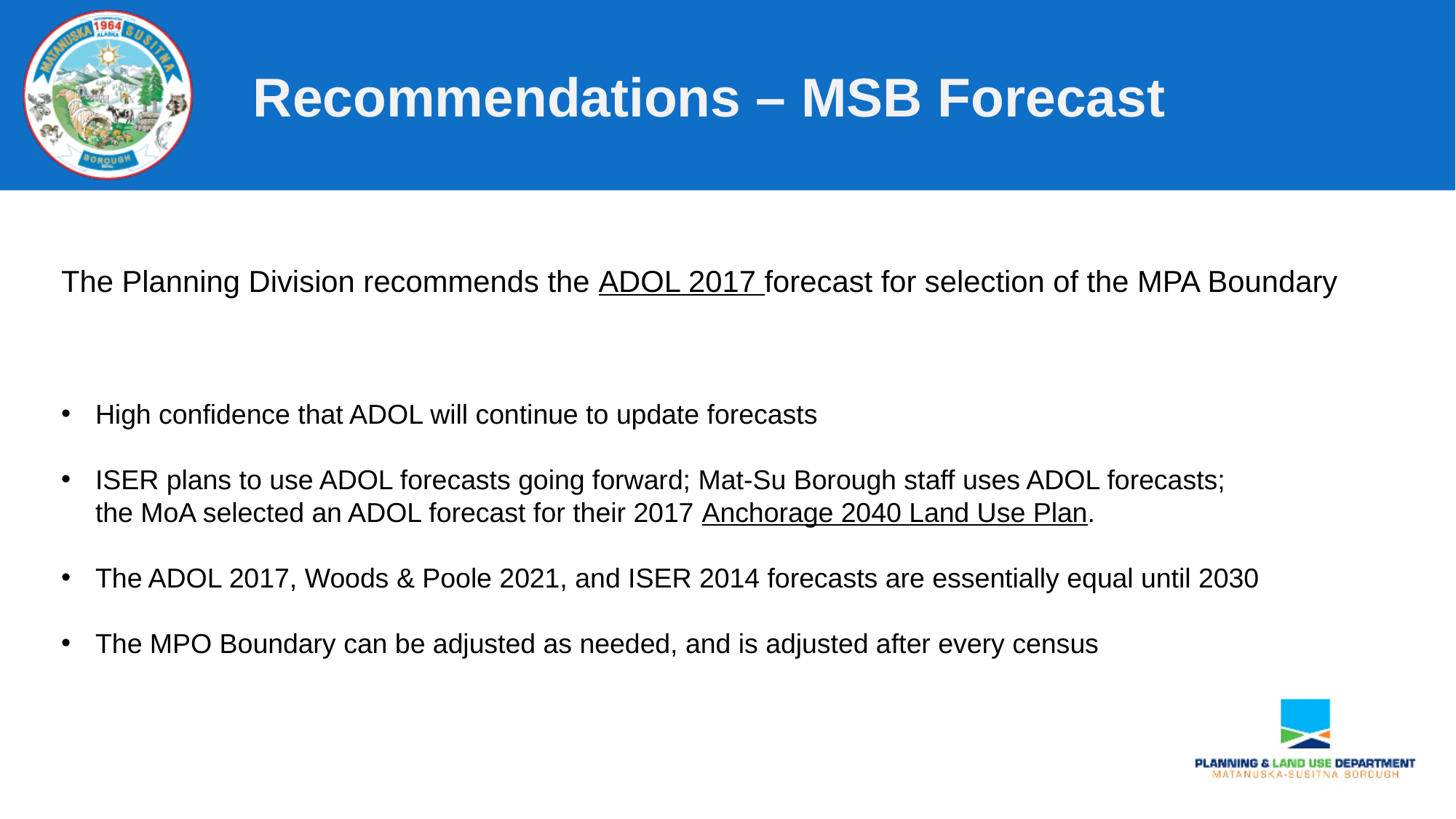

Recommendations – MSB Forecast
The Planning Division recommends the ADOL 2017 forecast for selection of the MPA Boundary

High confidence that ADOL will continue to update forecasts

ISER plans to use ADOL forecasts going forward; Mat-Su Borough staff uses ADOL forecasts;
the MoA selected an ADOL forecast for their 2017 Anchorage 2040 Land Use Plan.

The ADOL 2017, Woods & Poole 2021, and ISER 2014 forecasts are essentially equal until 2030

The MPO Boundary can be adjusted as needed, and is adjusted after every census